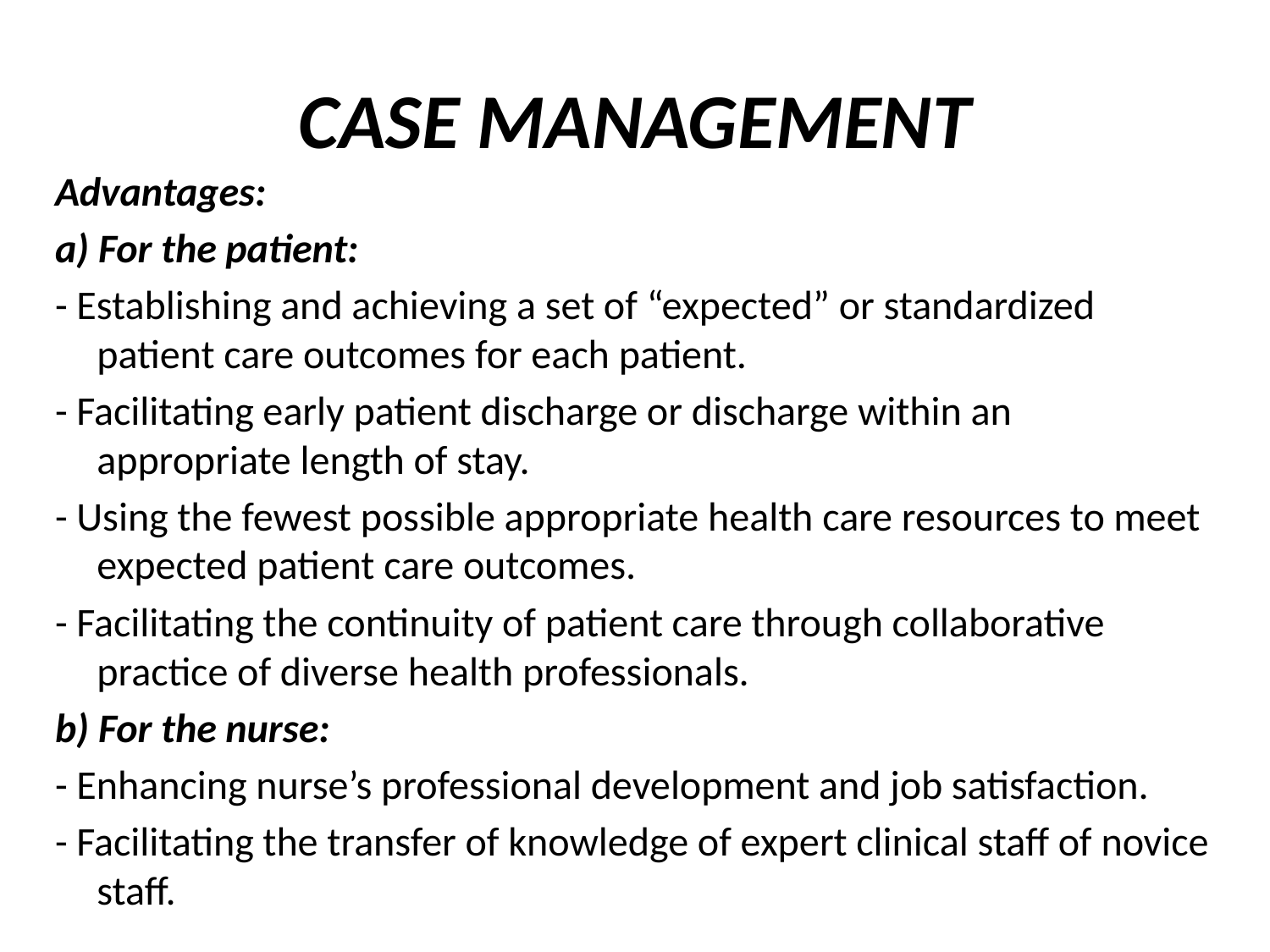

# CASE MANAGEMENT
Advantages:
a) For the patient:
- Establishing and achieving a set of “expected” or standardized patient care outcomes for each patient.
- Facilitating early patient discharge or discharge within an appropriate length of stay.
- Using the fewest possible appropriate health care resources to meet expected patient care outcomes.
- Facilitating the continuity of patient care through collaborative practice of diverse health professionals.
b) For the nurse:
- Enhancing nurse’s professional development and job satisfaction.
- Facilitating the transfer of knowledge of expert clinical staff of novice staff.